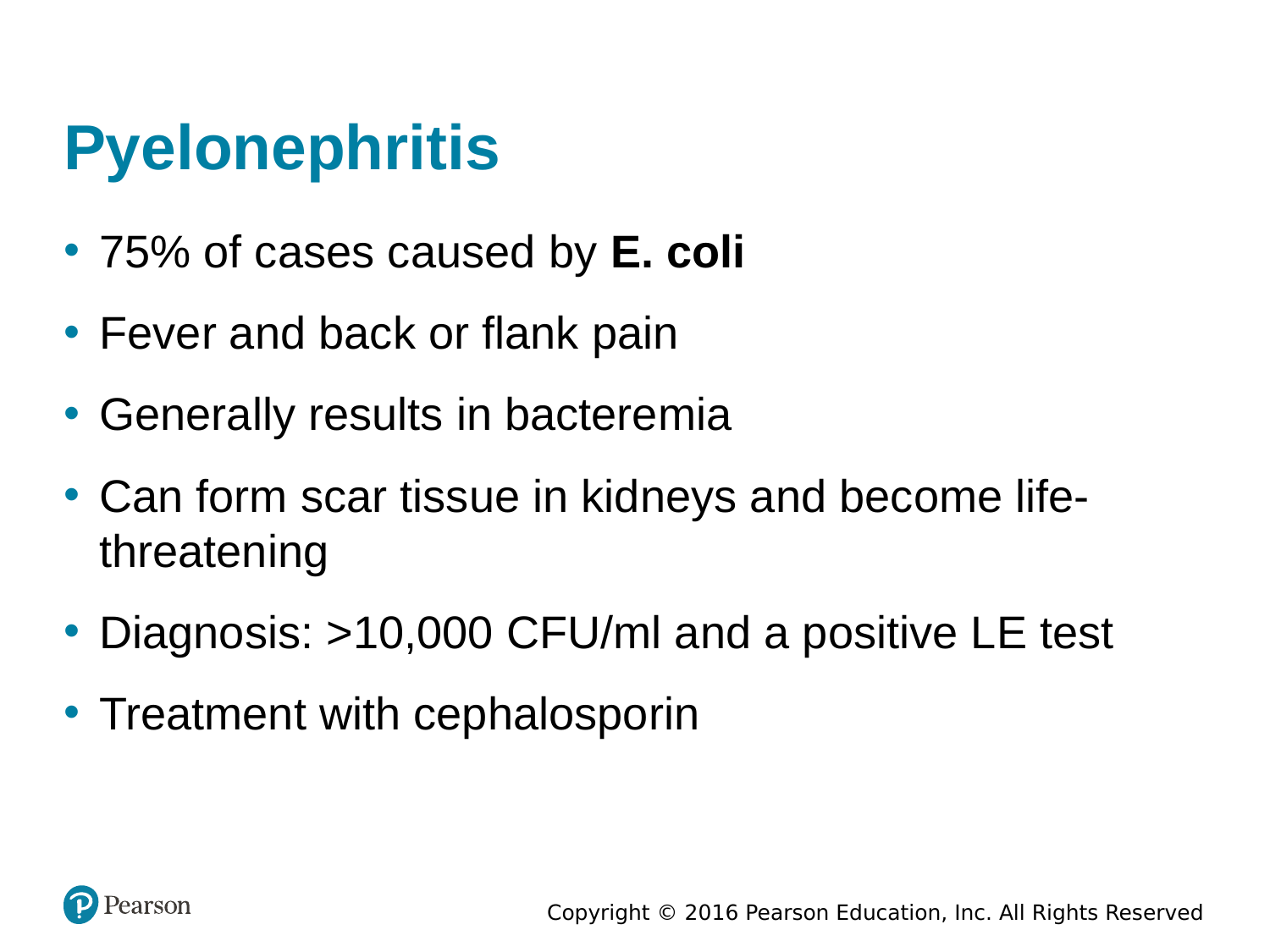

# Pyelonephritis
75% of cases caused by E. coli
Fever and back or flank pain
Generally results in bacteremia
Can form scar tissue in kidneys and become life- threatening
Diagnosis: >10,000 CFU/ml and a positive LE test
Treatment with cephalosporin